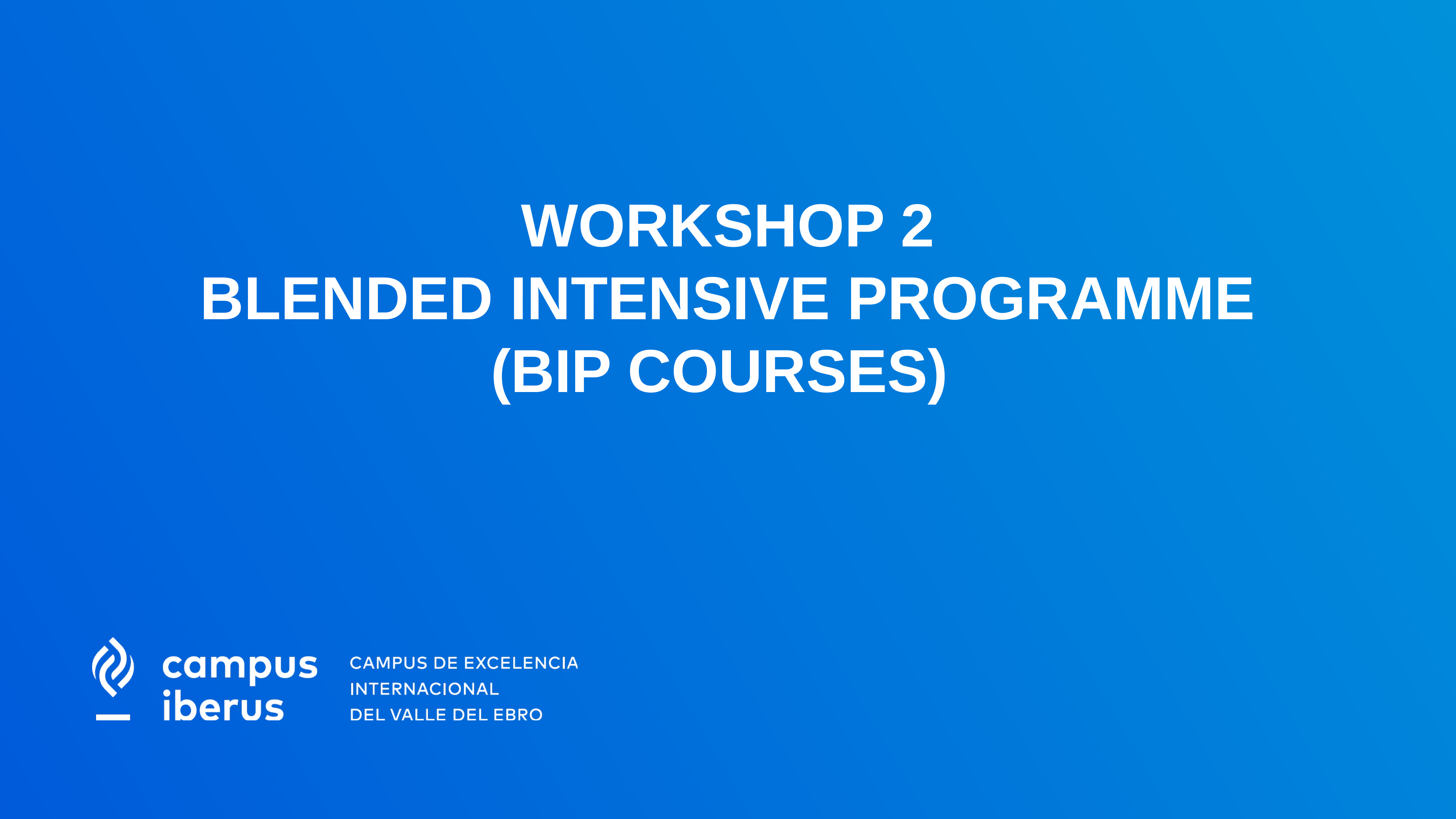

WORKSHOP 2
BLENDED INTENSIVE PROGRAMME
(BIP COURSES)